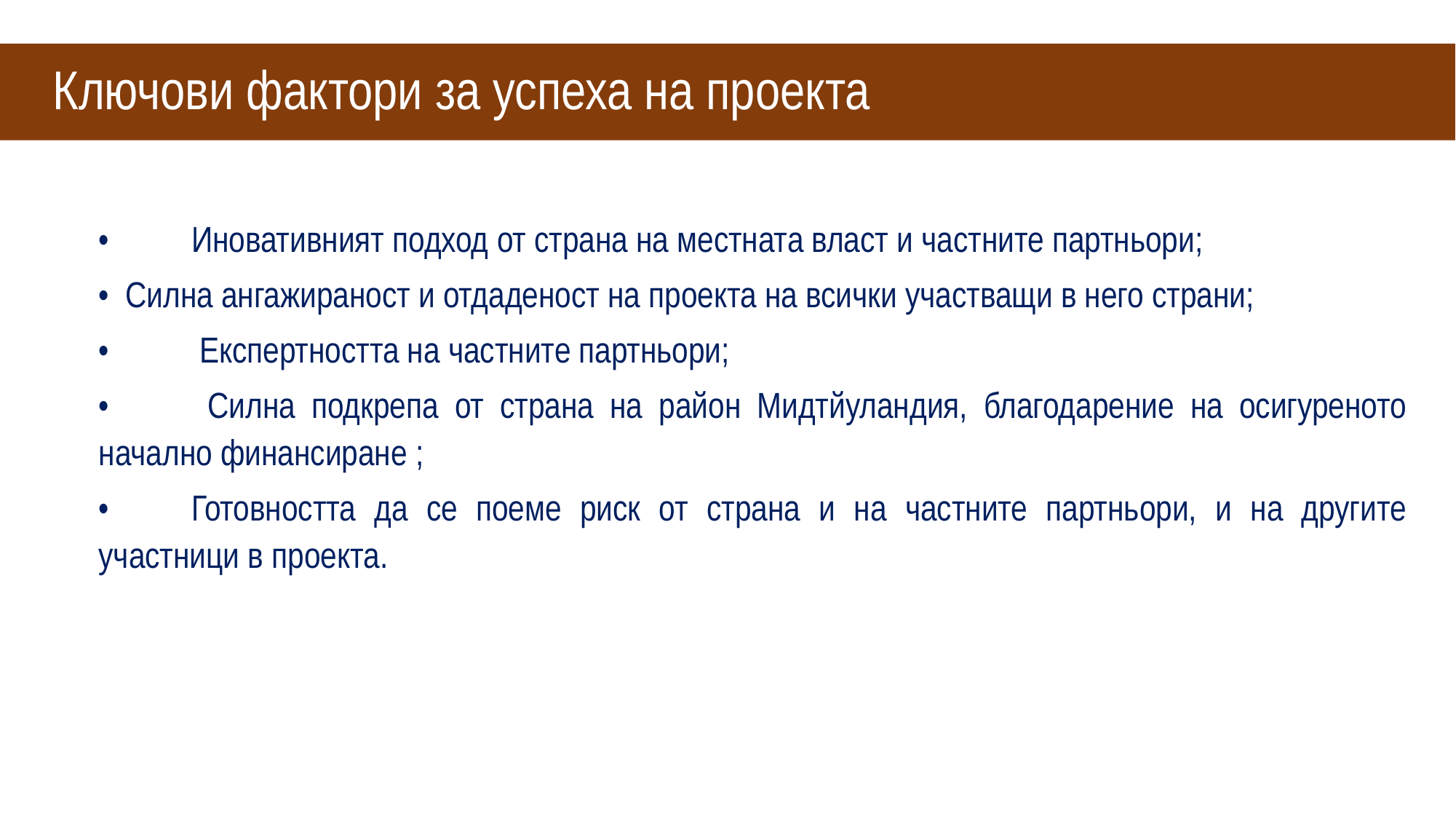

# Ключови фактори за успеха на проекта
•	Иновативният подход от страна на местната власт и частните партньори;
•  Силна ангажираност и отдаденост на проекта на всички участващи в него страни;
•	 Експертността на частните партньори;
•	 Силна подкрепа от страна на район Мидтйуландия, благодарение на осигуреното начално финансиране ;
•	Готовността да се поеме риск от страна и на частните партньори, и на другите участници в проекта.